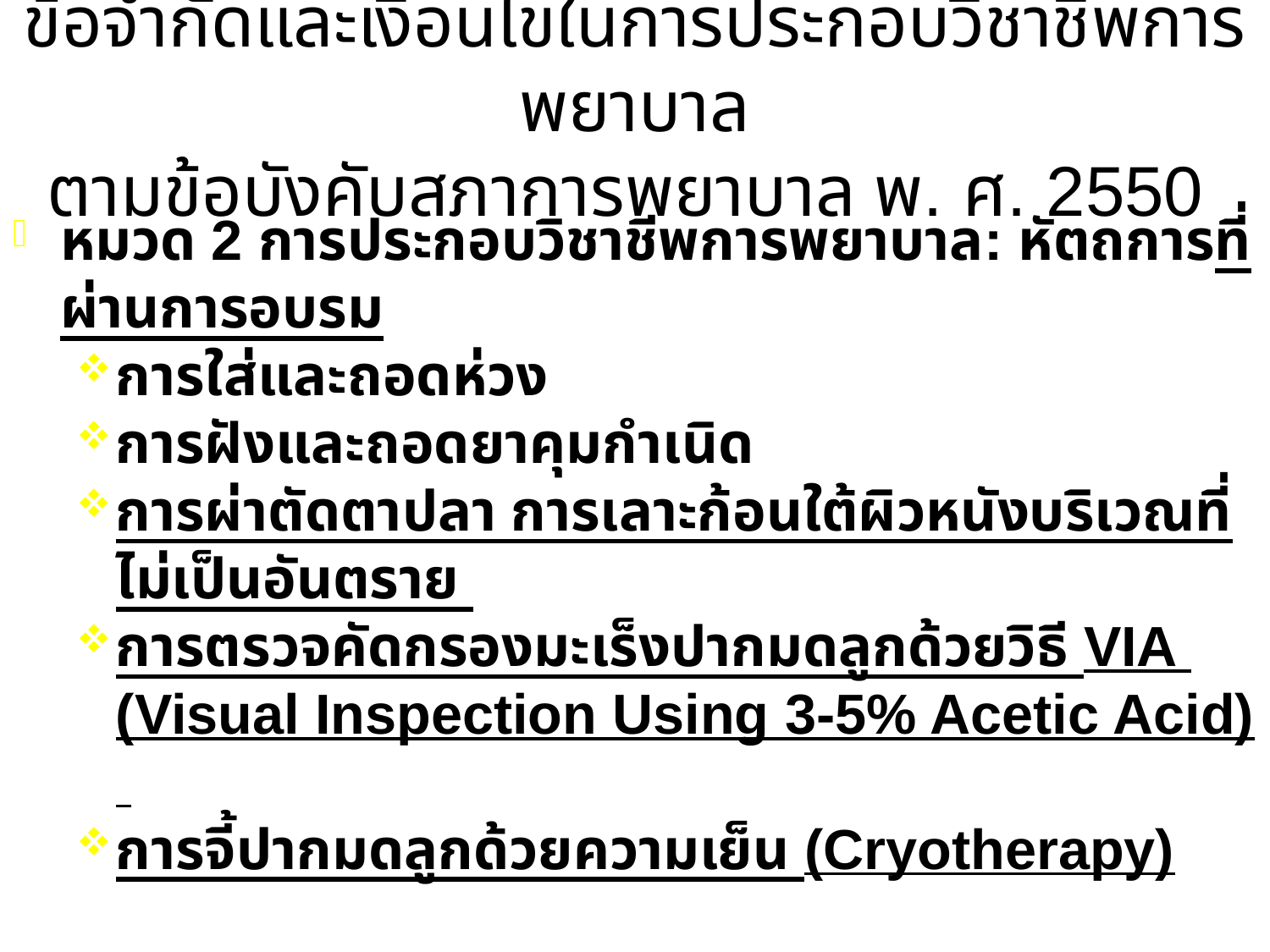

# ข้อจำกัดและเงื่อนไขในการประกอบวิชาชีพการพยาบาล ตามข้อบังคับสภาการพยาบาล พ. ศ. 2550
หมวด 2 การประกอบวิชาชีพการพยาบาล: หัตถการที่ผ่านการอบรม
การใส่และถอดห่วง
การฝังและถอดยาคุมกำเนิด
การผ่าตัดตาปลา การเลาะก้อนใต้ผิวหนังบริเวณที่ไม่เป็นอันตราย
การตรวจคัดกรองมะเร็งปากมดลูกด้วยวิธี VIA  (Visual Inspection Using 3-5% Acetic Acid)
การจี้ปากมดลูกด้วยความเย็น (Cryotherapy)